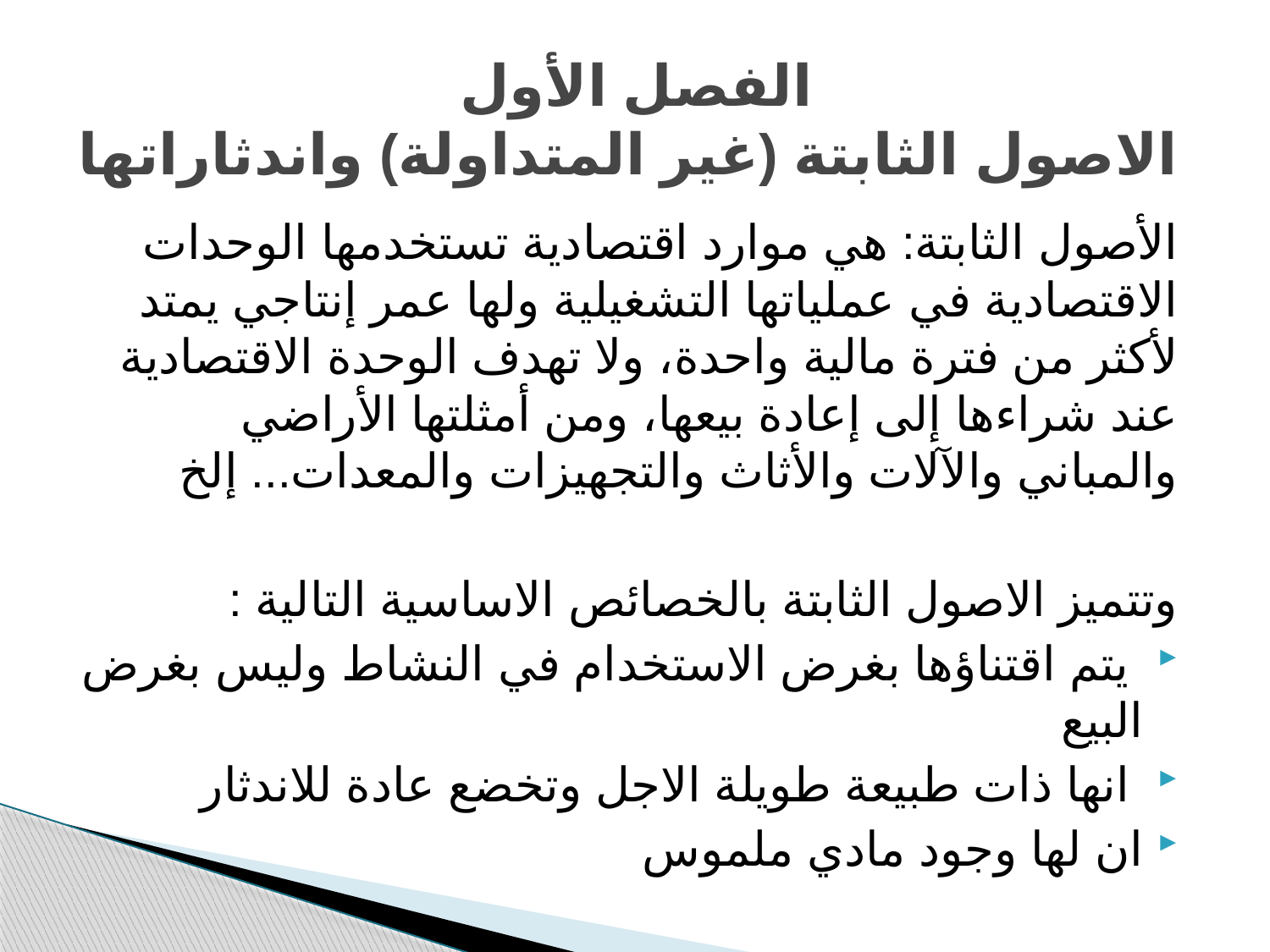

# الفصل الأول الاصول الثابتة (غير المتداولة) واندثاراتها
الأصول الثابتة: هي موارد اقتصادية تستخدمها الوحدات الاقتصادية في عملياتها التشغيلية ولها عمر إنتاجي يمتد لأكثر من فترة مالية واحدة، ولا تهدف الوحدة الاقتصادية عند شراءها إلى إعادة بيعها، ومن أمثلتها الأراضي والمباني والآلات والأثاث والتجهيزات والمعدات... إلخ

وتتميز الاصول الثابتة بالخصائص الاساسية التالية :
 يتم اقتناؤها بغرض الاستخدام في النشاط وليس بغرض البيع
 انها ذات طبيعة طويلة الاجل وتخضع عادة للاندثار
ان لها وجود مادي ملموس